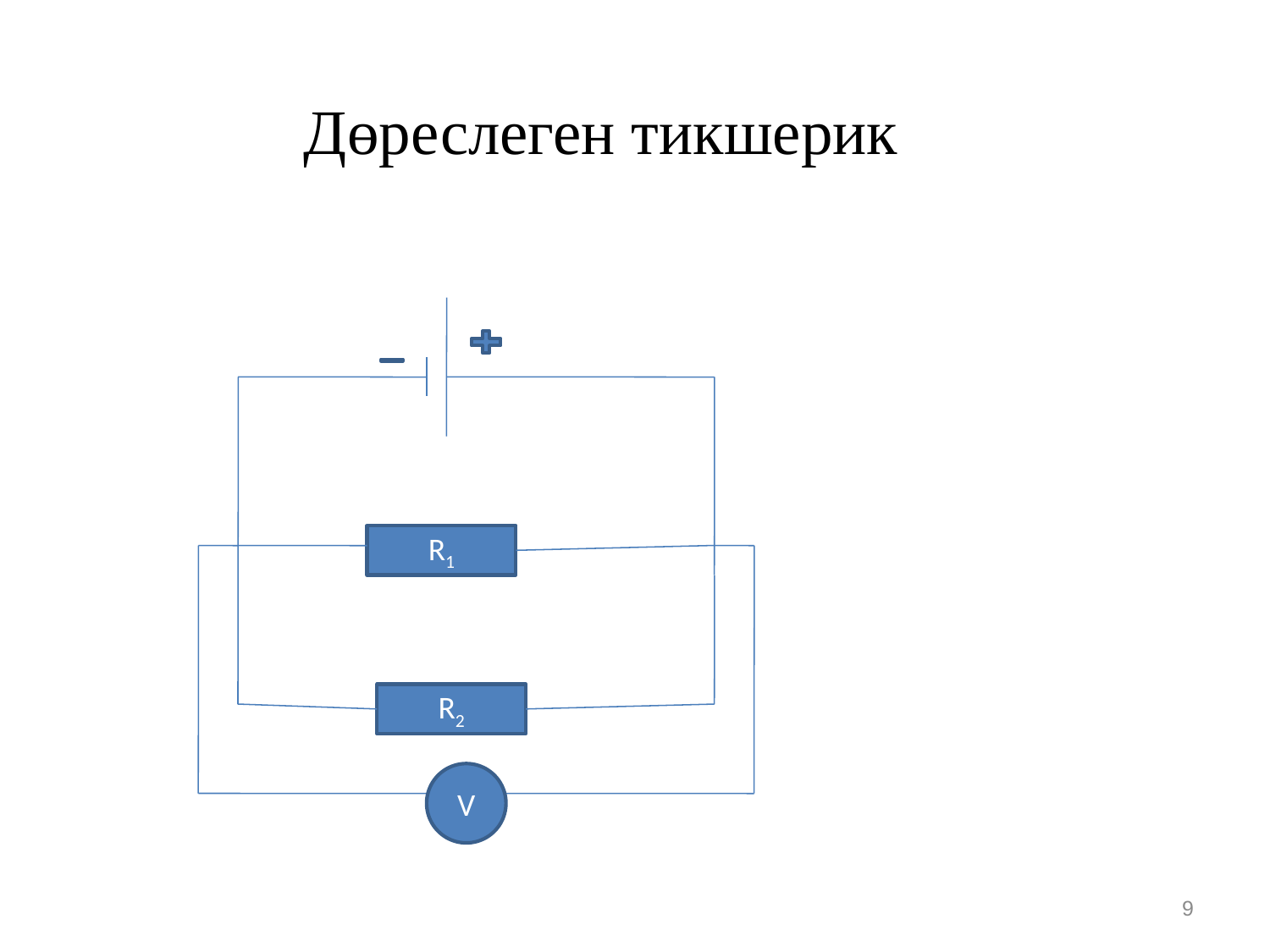

# Дөреслеген тикшерик

R1
R2
V
9